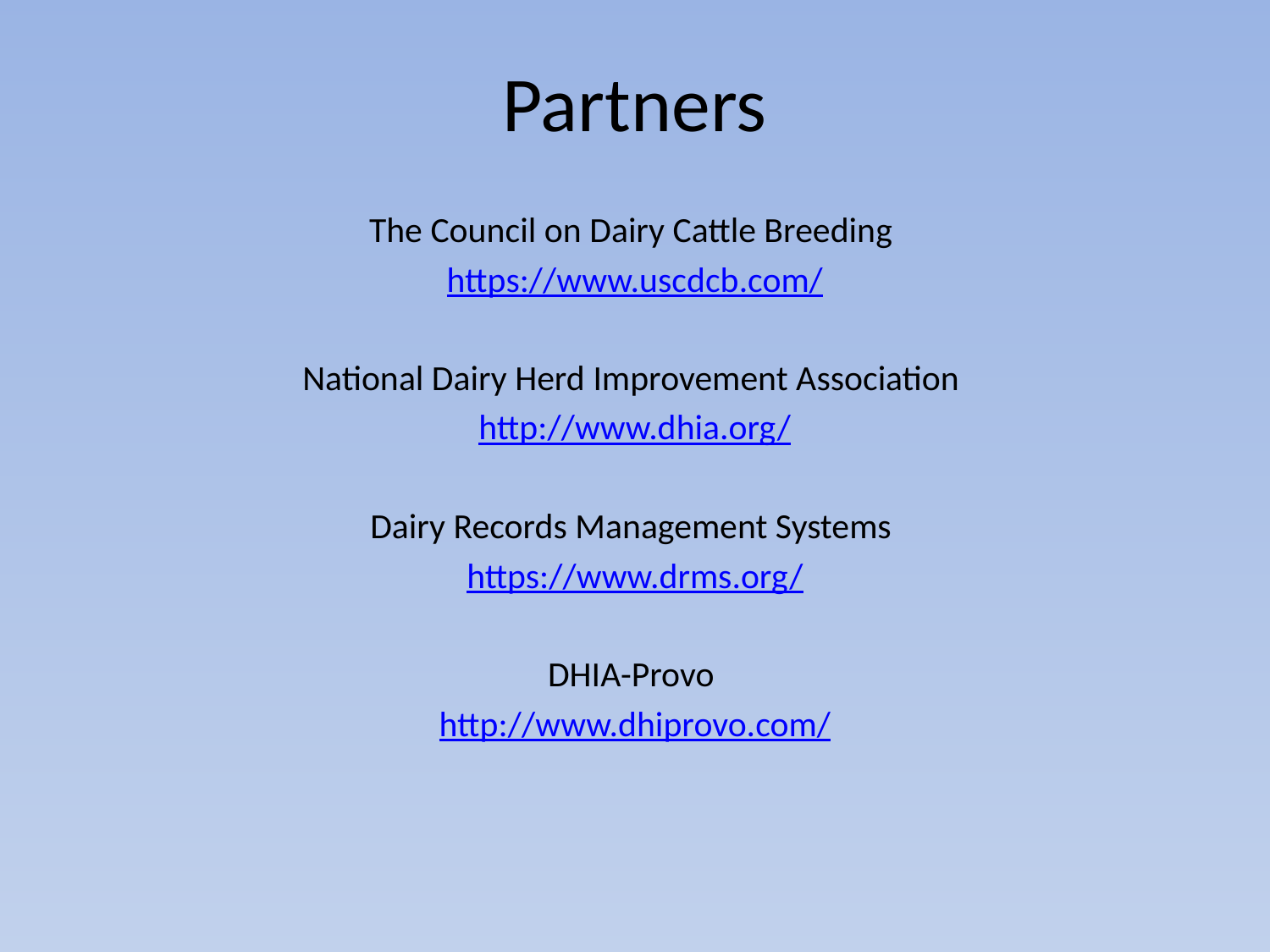

# Partners
The Council on Dairy Cattle Breeding
https://www.uscdcb.com/

National Dairy Herd Improvement Association
http://www.dhia.org/

Dairy Records Management Systems
https://www.drms.org/

DHIA-Provo
http://www.dhiprovo.com/